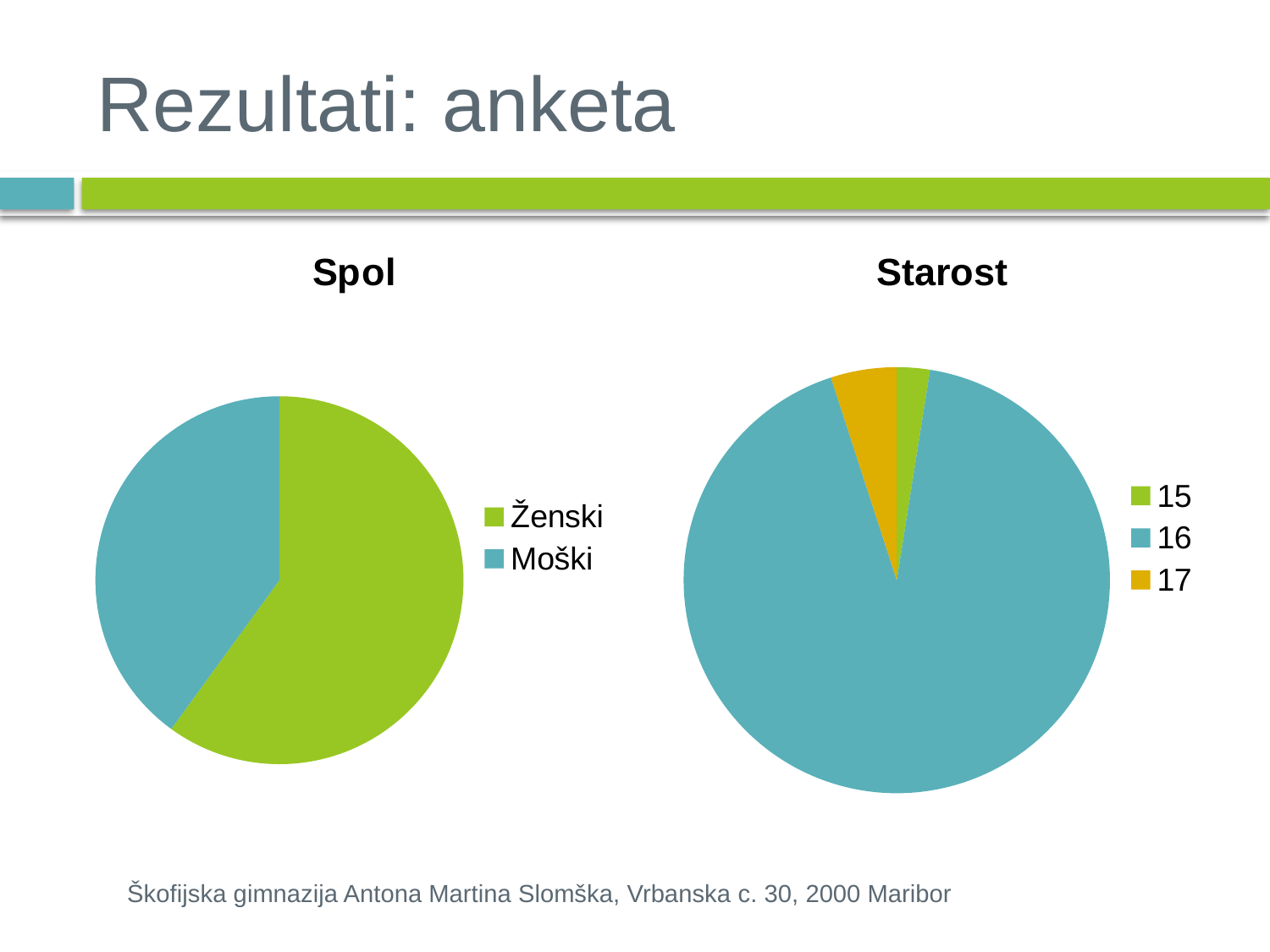

# Rezultati: anketa

### Chart:

| Category | Spol |
|---|---|
| Ženski | 24.0 |
| Moški | 16.0 |

### Chart:

| Category | Starost |
|---|---|
| 15 | 1.0 |
| 16 | 37.0 |
| 17 | 2.0 |
Škofijska gimnazija Antona Martina Slomška, Vrbanska c. 30, 2000 Maribor